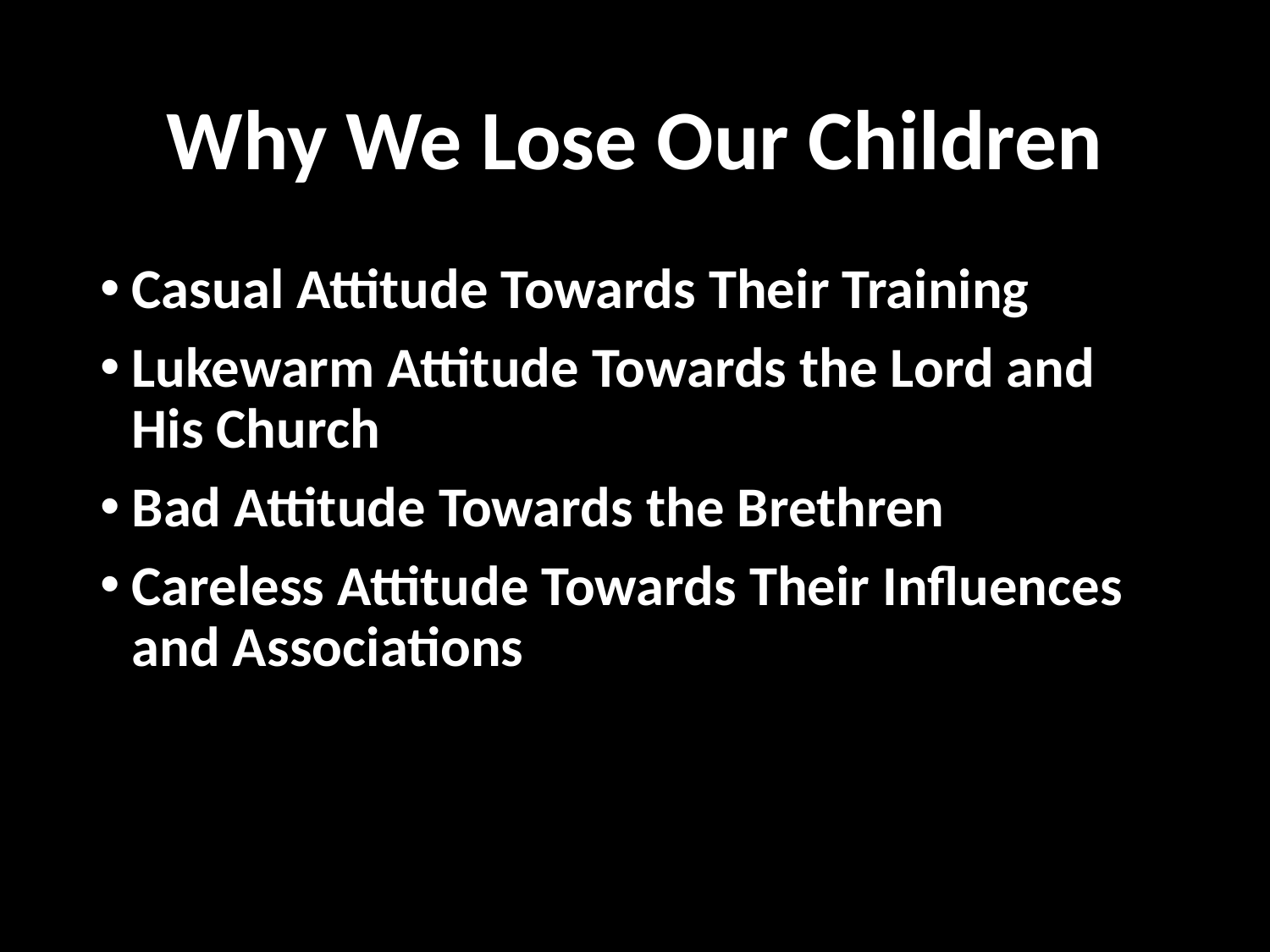

# Why We Lose Our Children
Casual Attitude Towards Their Training
Lukewarm Attitude Towards the Lord and His Church
Bad Attitude Towards the Brethren
Careless Attitude Towards Their Influences and Associations